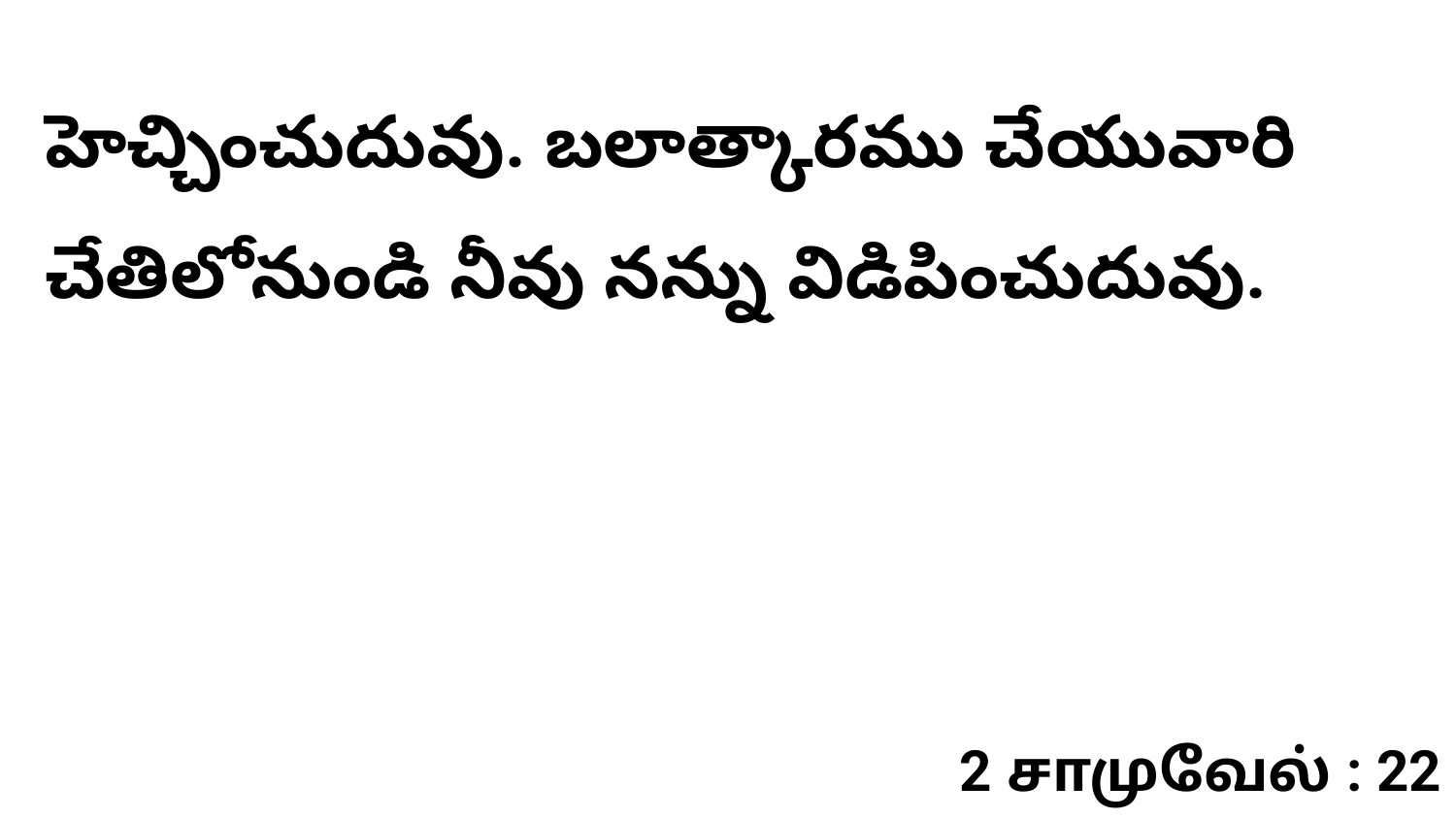

హెచ్చించుదువు. బలాత్కారము చేయువారి చేతిలోనుండి నీవు నన్ను విడిపించుదువు.
2 சாமுவேல் : 22